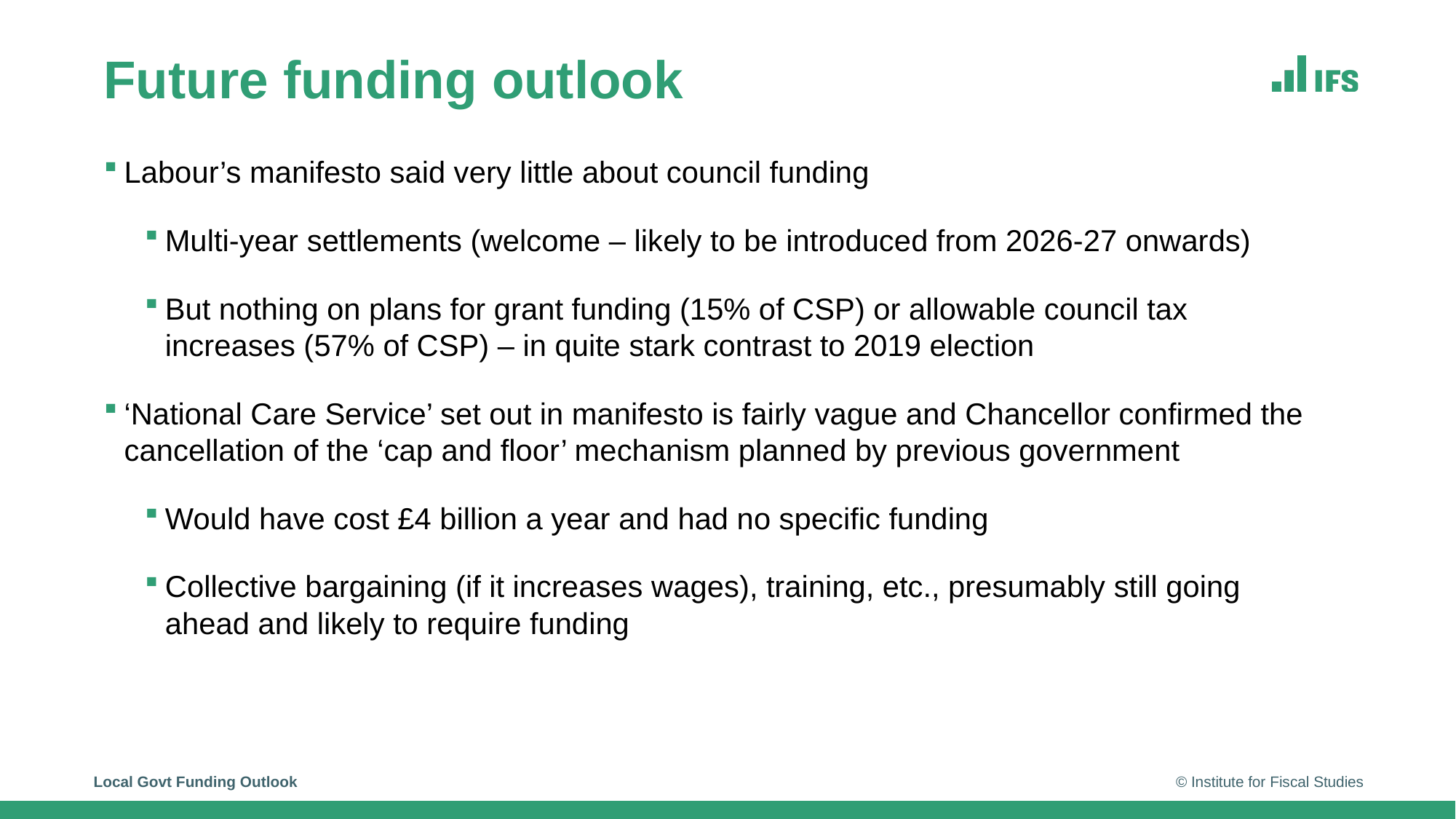

# Future funding outlook
Labour’s manifesto said very little about council funding
Multi-year settlements (welcome – likely to be introduced from 2026-27 onwards)
But nothing on plans for grant funding (15% of CSP) or allowable council tax increases (57% of CSP) – in quite stark contrast to 2019 election
‘National Care Service’ set out in manifesto is fairly vague and Chancellor confirmed the cancellation of the ‘cap and floor’ mechanism planned by previous government
Would have cost £4 billion a year and had no specific funding
Collective bargaining (if it increases wages), training, etc., presumably still going ahead and likely to require funding
Local Govt Funding Outlook
© Institute for Fiscal Studies